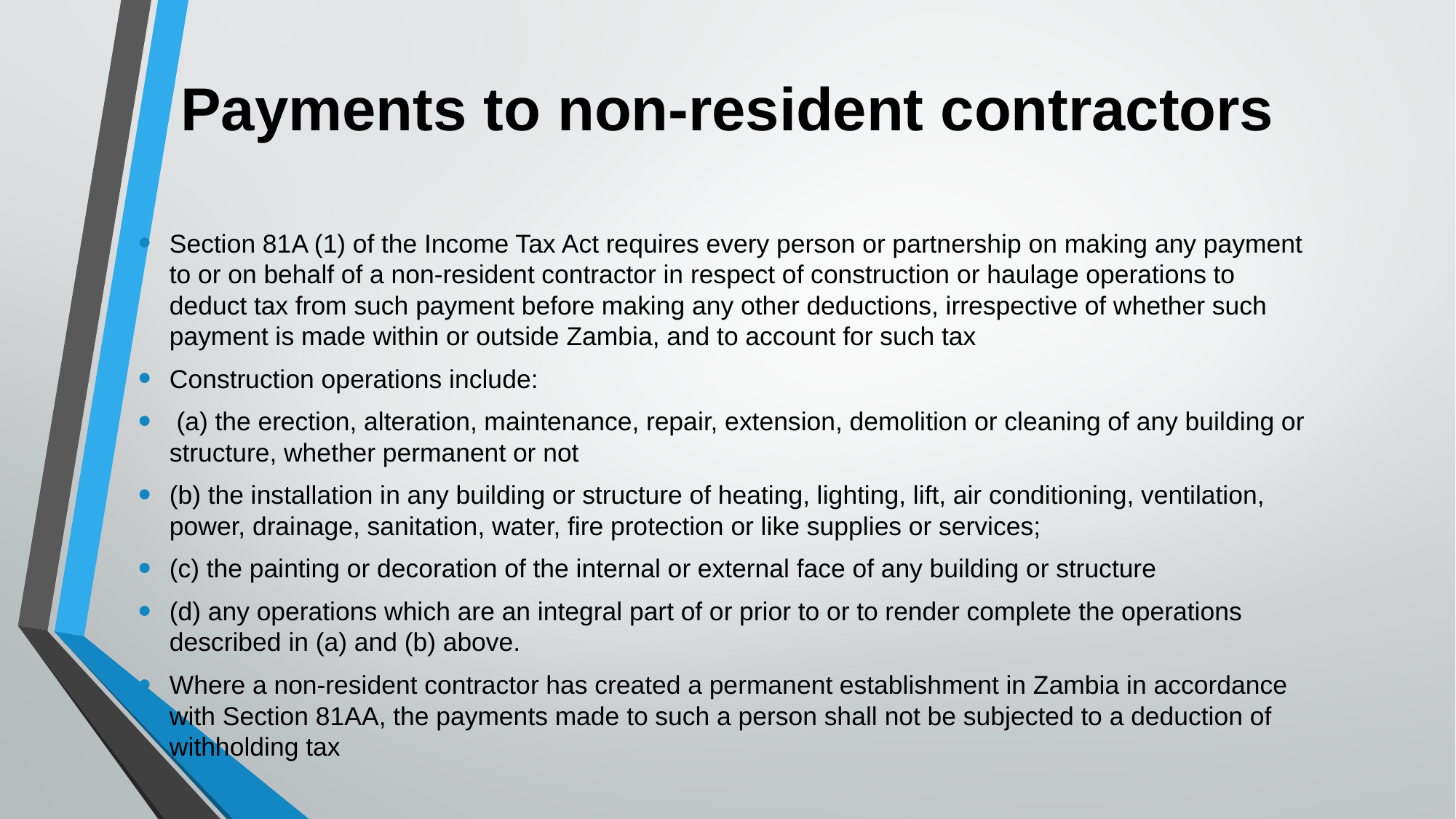

# Payments to non-resident contractors
Section 81A (1) of the Income Tax Act requires every person or partnership on making any payment to or on behalf of a non-resident contractor in respect of construction or haulage operations to deduct tax from such payment before making any other deductions, irrespective of whether such payment is made within or outside Zambia, and to account for such tax
Construction operations include:
 (a) the erection, alteration, maintenance, repair, extension, demolition or cleaning of any building or structure, whether permanent or not
(b) the installation in any building or structure of heating, lighting, lift, air conditioning, ventilation, power, drainage, sanitation, water, fire protection or like supplies or services;
(c) the painting or decoration of the internal or external face of any building or structure
(d) any operations which are an integral part of or prior to or to render complete the operations described in (a) and (b) above.
Where a non-resident contractor has created a permanent establishment in Zambia in accordance with Section 81AA, the payments made to such a person shall not be subjected to a deduction of withholding tax